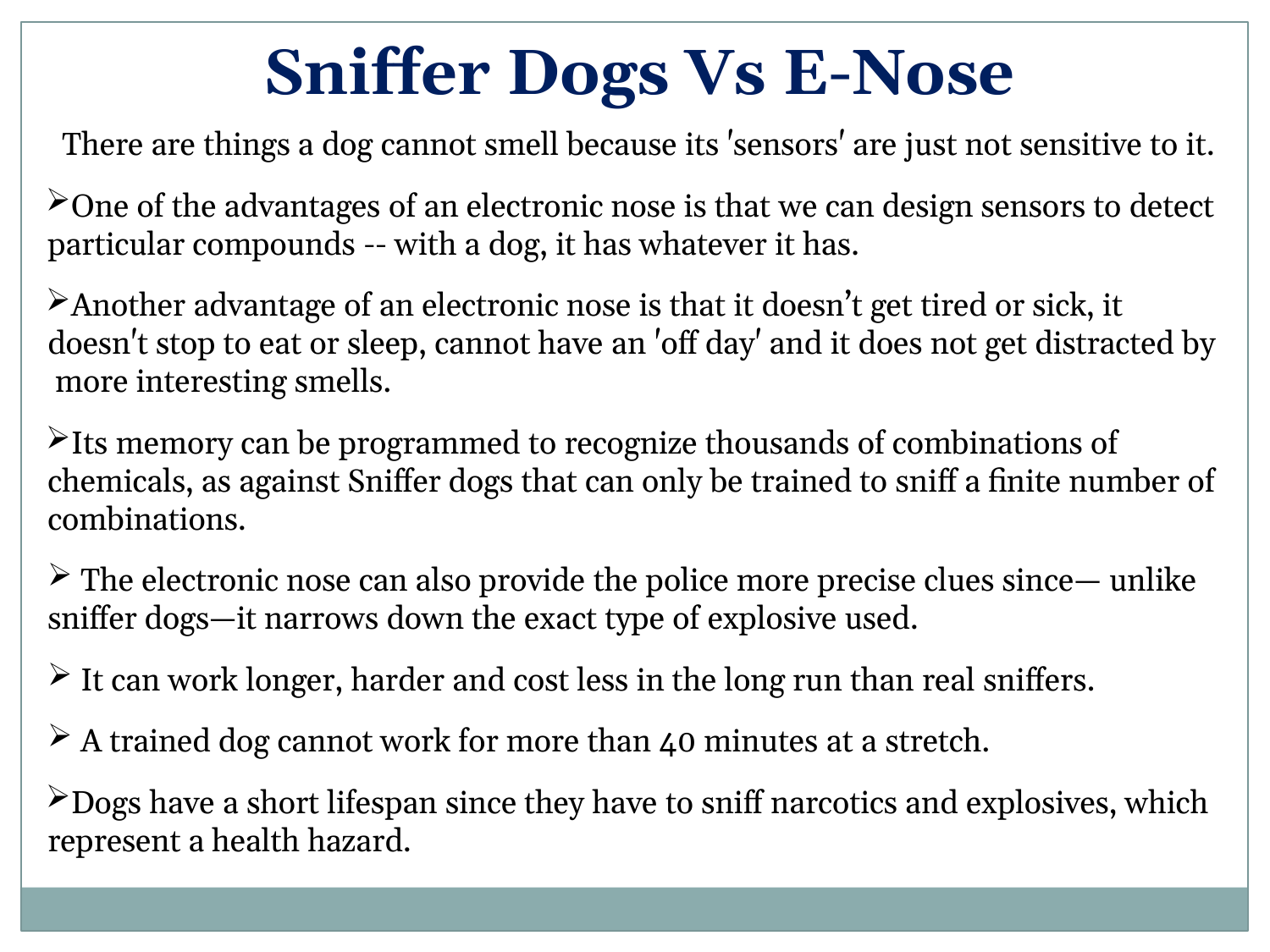

# Sniffer Dogs Vs E-Nose
There are things a dog cannot smell because its 'sensors' are just not sensitive to it.
One of the advantages of an electronic nose is that we can design sensors to detect  particular compounds -- with a dog, it has whatever it has.
Another advantage of an electronic nose is that it doesn’t get tired or sick, it  doesn't stop to eat or sleep, cannot have an 'off day' and it does not get distracted by  more interesting smells.
Its memory can be programmed to recognize thousands of combinations of  chemicals, as against Sniffer dogs that can only be trained to sniff a finite number of  combinations.
The electronic nose can also provide the police more precise clues since— unlike
sniffer dogs—it narrows down the exact type of explosive used.
It can work longer, harder and cost less in the long run than real sniffers.
A trained dog cannot work for more than 40 minutes at a stretch.
Dogs have a short lifespan since they have to sniff narcotics and explosives, which  represent a health hazard.